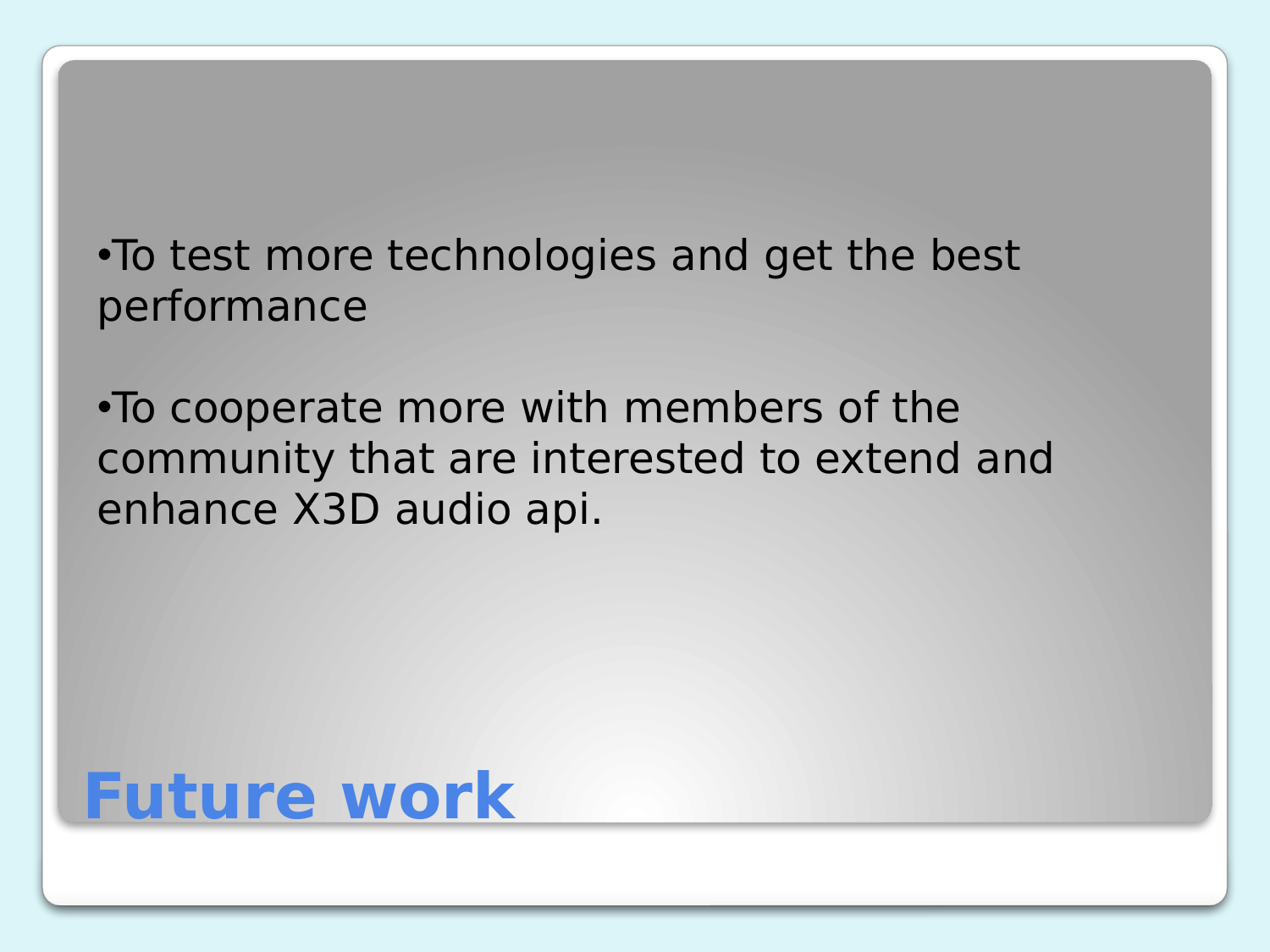

To test more technologies and get the best performance

To cooperate more with members of the community that are interested to extend and enhance X3D audio api.

# Future work